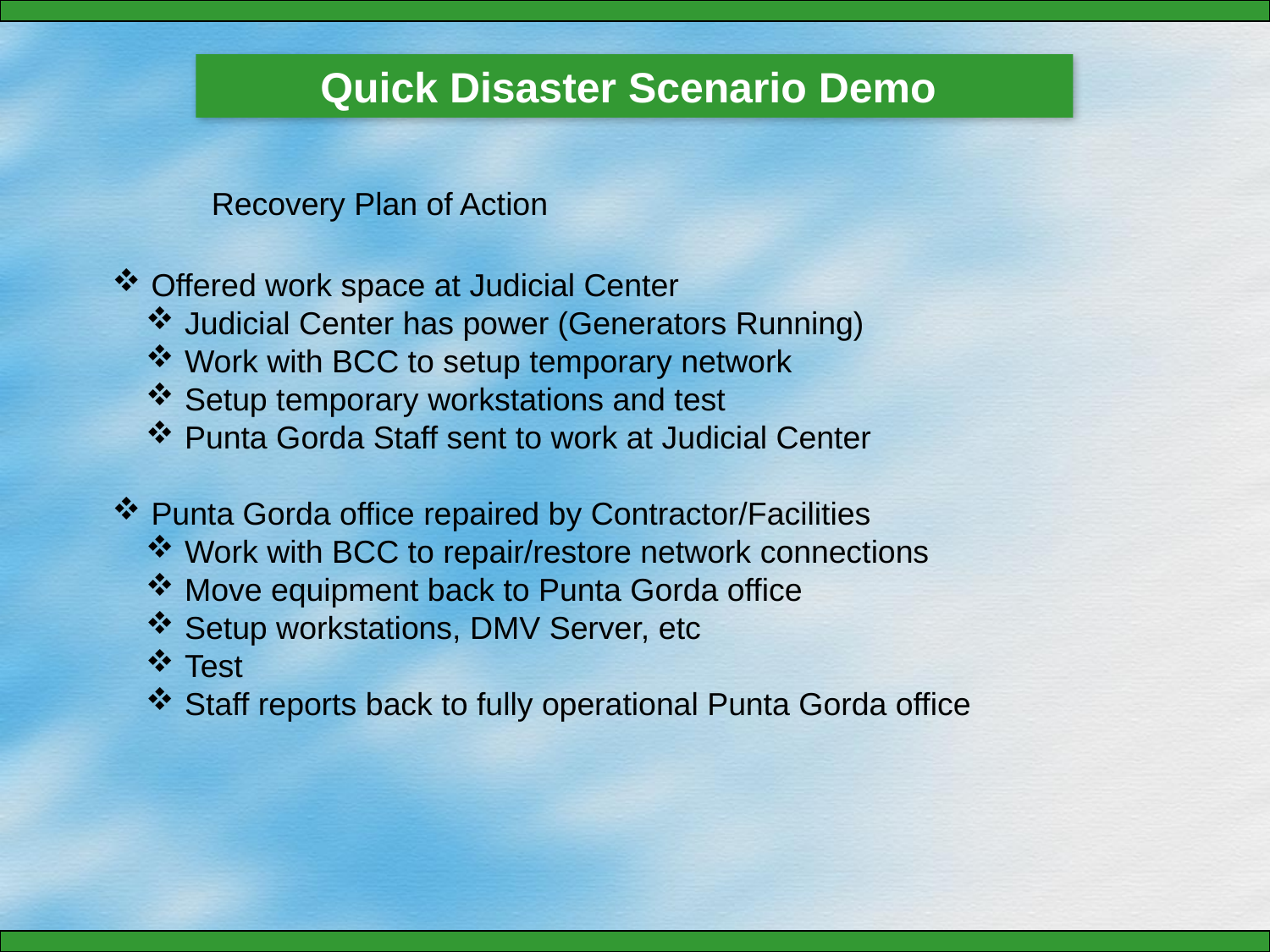

Quick Disaster Scenario Demo
Recovery Plan of Action

 Offered work space at Judicial Center
 Judicial Center has power (Generators Running)
 Work with BCC to setup temporary network
 Setup temporary workstations and test
 Punta Gorda Staff sent to work at Judicial Center

 Punta Gorda office repaired by Contractor/Facilities
 Work with BCC to repair/restore network connections
 Move equipment back to Punta Gorda office
 Setup workstations, DMV Server, etc
 Test
 Staff reports back to fully operational Punta Gorda office